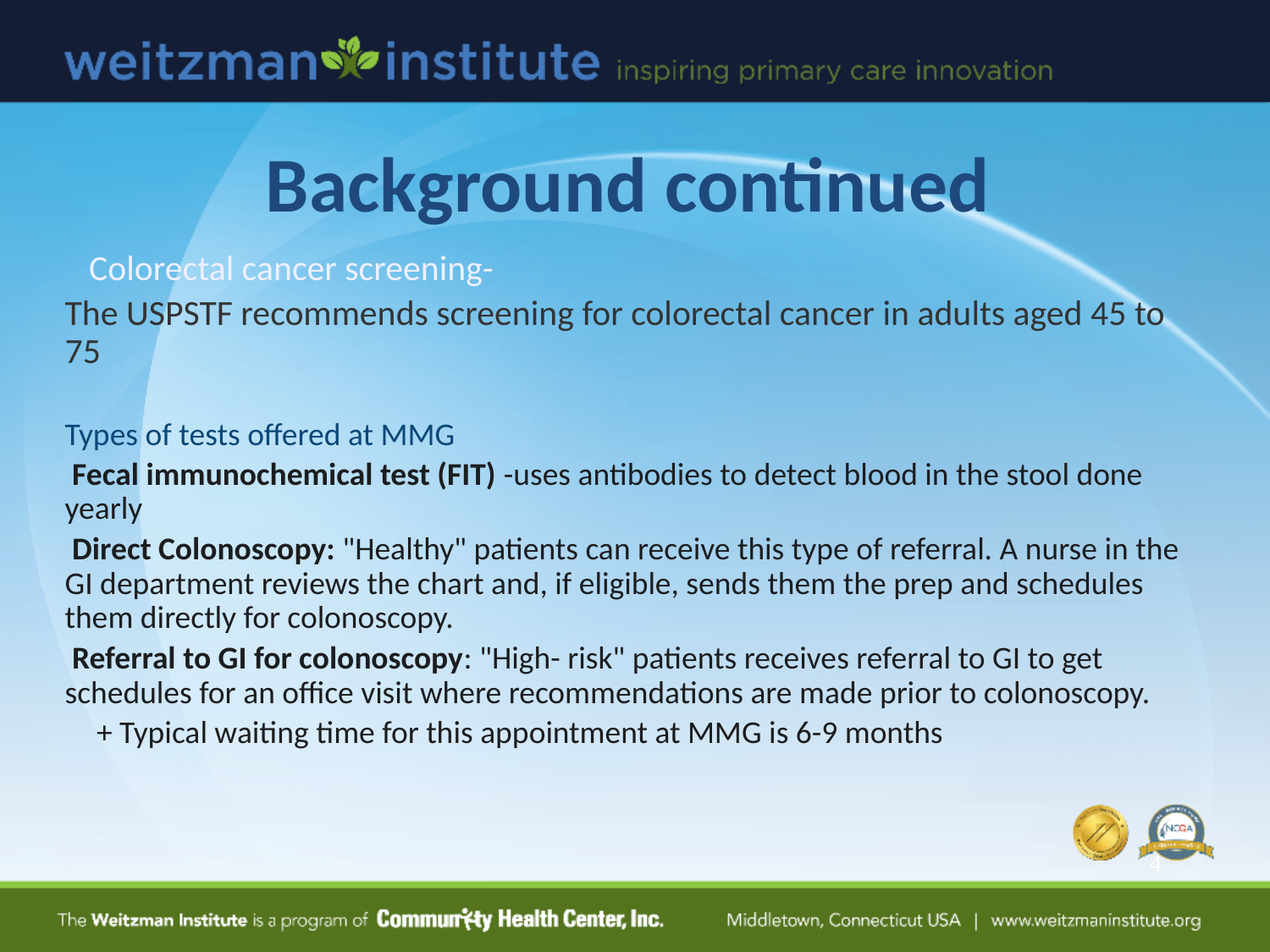

# Background continued
   Colorectal cancer screening-
The USPSTF recommends screening for colorectal cancer in adults aged 45 to 75

Types of tests offered at MMG
 Fecal immunochemical test (FIT) -uses antibodies to detect blood in the stool done yearly
 Direct Colonoscopy: "Healthy" patients can receive this type of referral. A nurse in the GI department reviews the chart and, if eligible, sends them the prep and schedules them directly for colonoscopy.
 Referral to GI for colonoscopy: "High- risk" patients receives referral to GI to get schedules for an office visit where recommendations are made prior to colonoscopy.
 + Typical waiting time for this appointment at MMG is 6-9 months
4